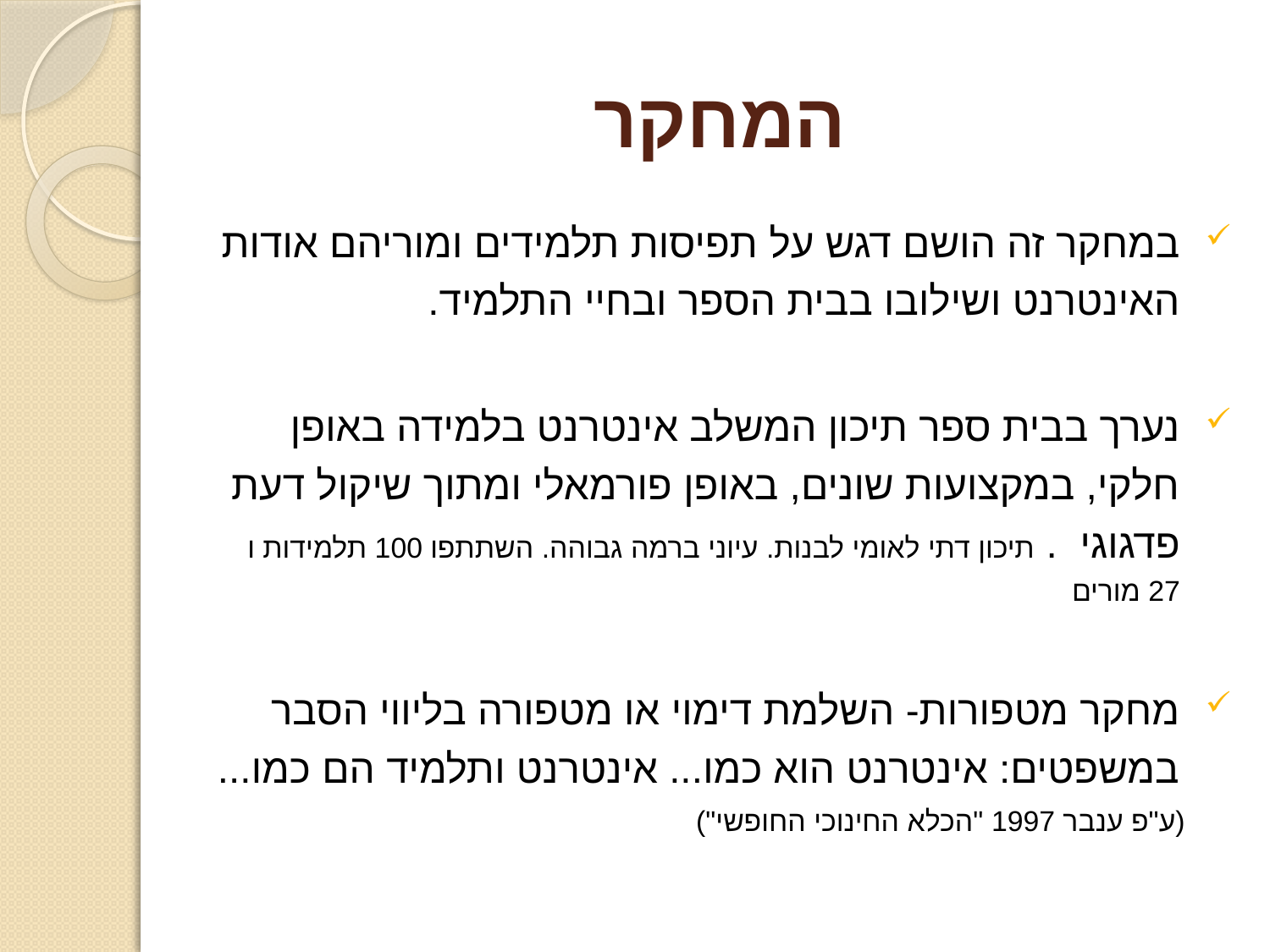

# המחקר
במחקר זה הושם דגש על תפיסות תלמידים ומוריהם אודות האינטרנט ושילובו בבית הספר ובחיי התלמיד.

נערך בבית ספר תיכון המשלב אינטרנט בלמידה באופן חלקי, במקצועות שונים, באופן פורמאלי ומתוך שיקול דעת פדגוגי  . תיכון דתי לאומי לבנות. עיוני ברמה גבוהה. השתתפו 100 תלמידות ו 27 מורים

מחקר מטפורות- השלמת דימוי או מטפורה בליווי הסבר במשפטים: אינטרנט הוא כמו... אינטרנט ותלמיד הם כמו...
    (ע"פ ענבר 1997 "הכלא החינוכי החופשי")